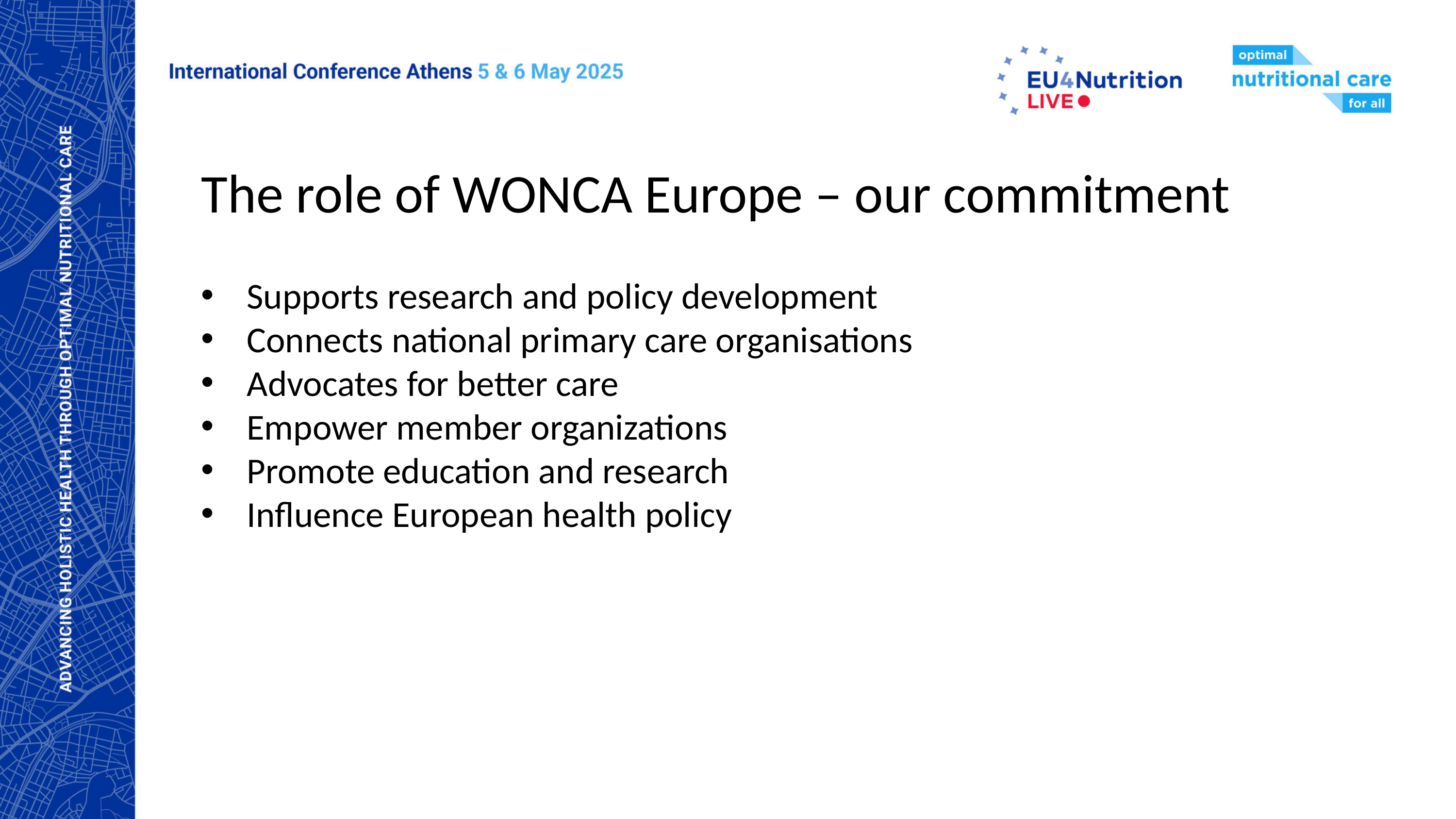

The role of WONCA Europe – our commitment

Supports research and policy development
Connects national primary care organisations
Advocates for better care
Empower member organizations
Promote education and research
Influence European health policy